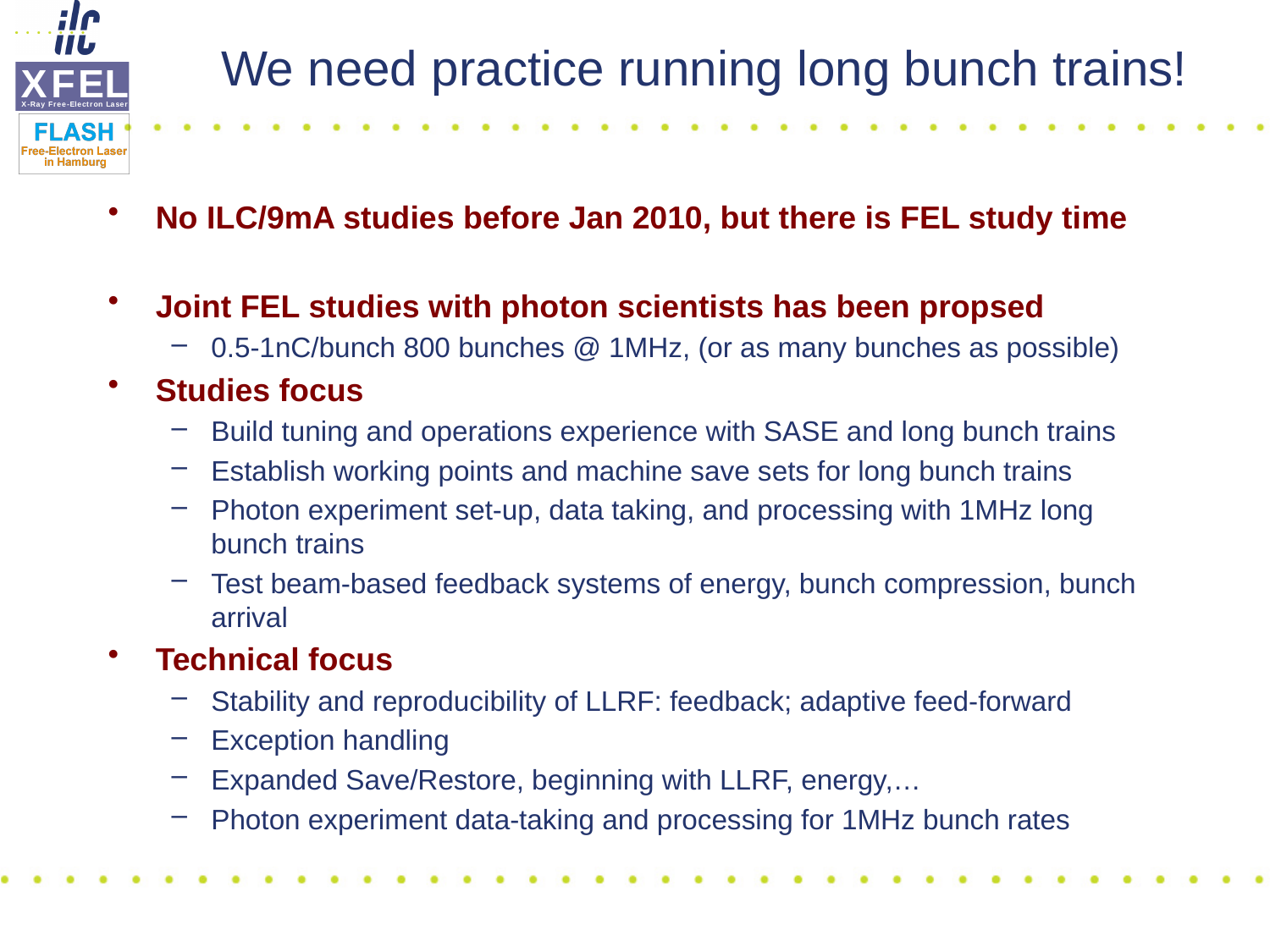

# We need practice running long bunch trains!
No ILC/9mA studies before Jan 2010, but there is FEL study time

Joint FEL studies with photon scientists has been propsed
0.5-1nC/bunch 800 bunches @ 1MHz, (or as many bunches as possible)
Studies focus
Build tuning and operations experience with SASE and long bunch trains
Establish working points and machine save sets for long bunch trains
Photon experiment set-up, data taking, and processing with 1MHz long bunch trains
Test beam-based feedback systems of energy, bunch compression, bunch arrival
Technical focus
Stability and reproducibility of LLRF: feedback; adaptive feed-forward
Exception handling
Expanded Save/Restore, beginning with LLRF, energy,…
Photon experiment data-taking and processing for 1MHz bunch rates